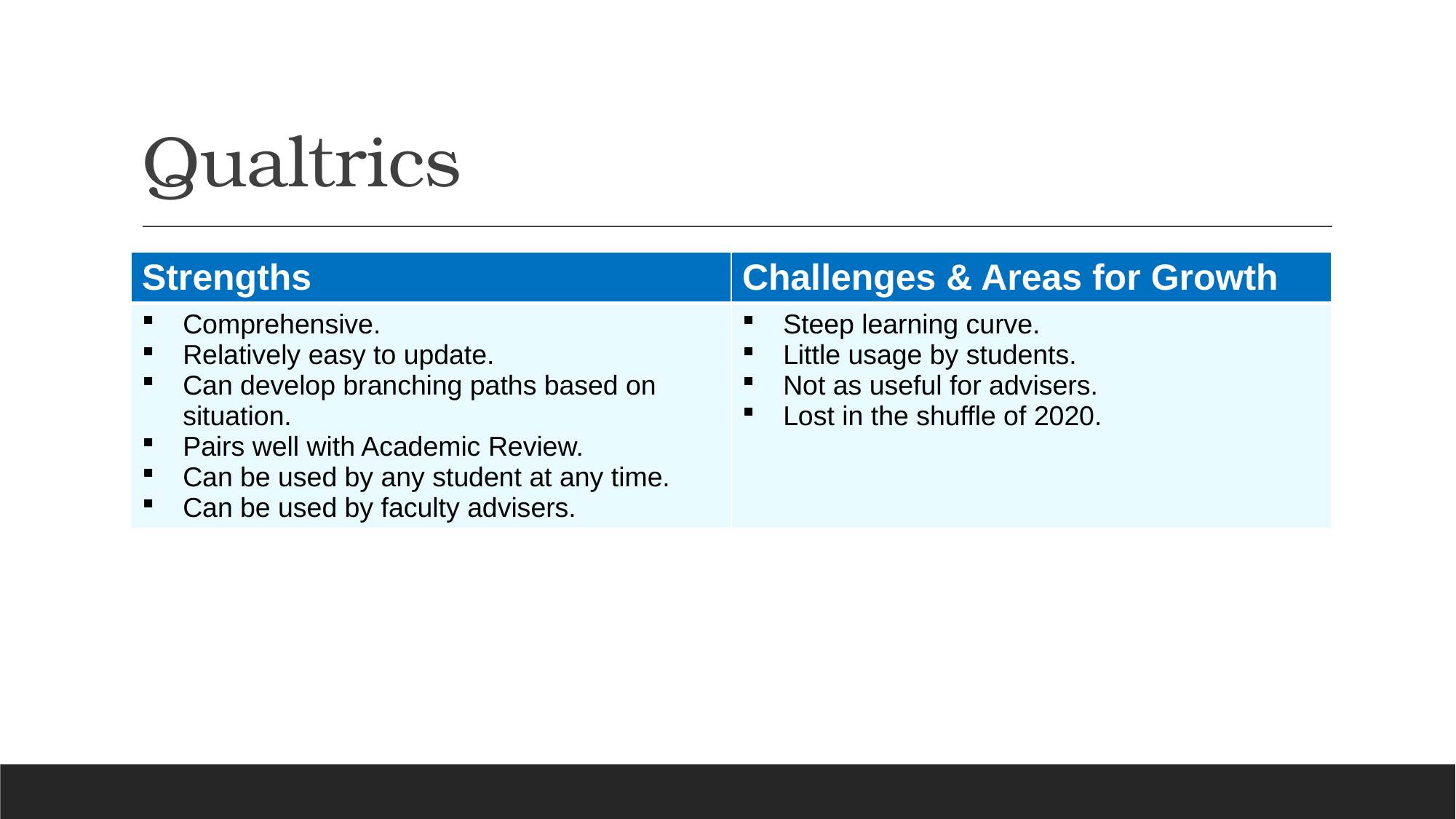

# Qualtrics
| Strengths | Challenges & Areas for Growth |
| --- | --- |
| Comprehensive. Relatively easy to update. Can develop branching paths based on situation. Pairs well with Academic Review. Can be used by any student at any time. Can be used by faculty advisers. | Steep learning curve. Little usage by students. Not as useful for advisers. Lost in the shuffle of 2020. |